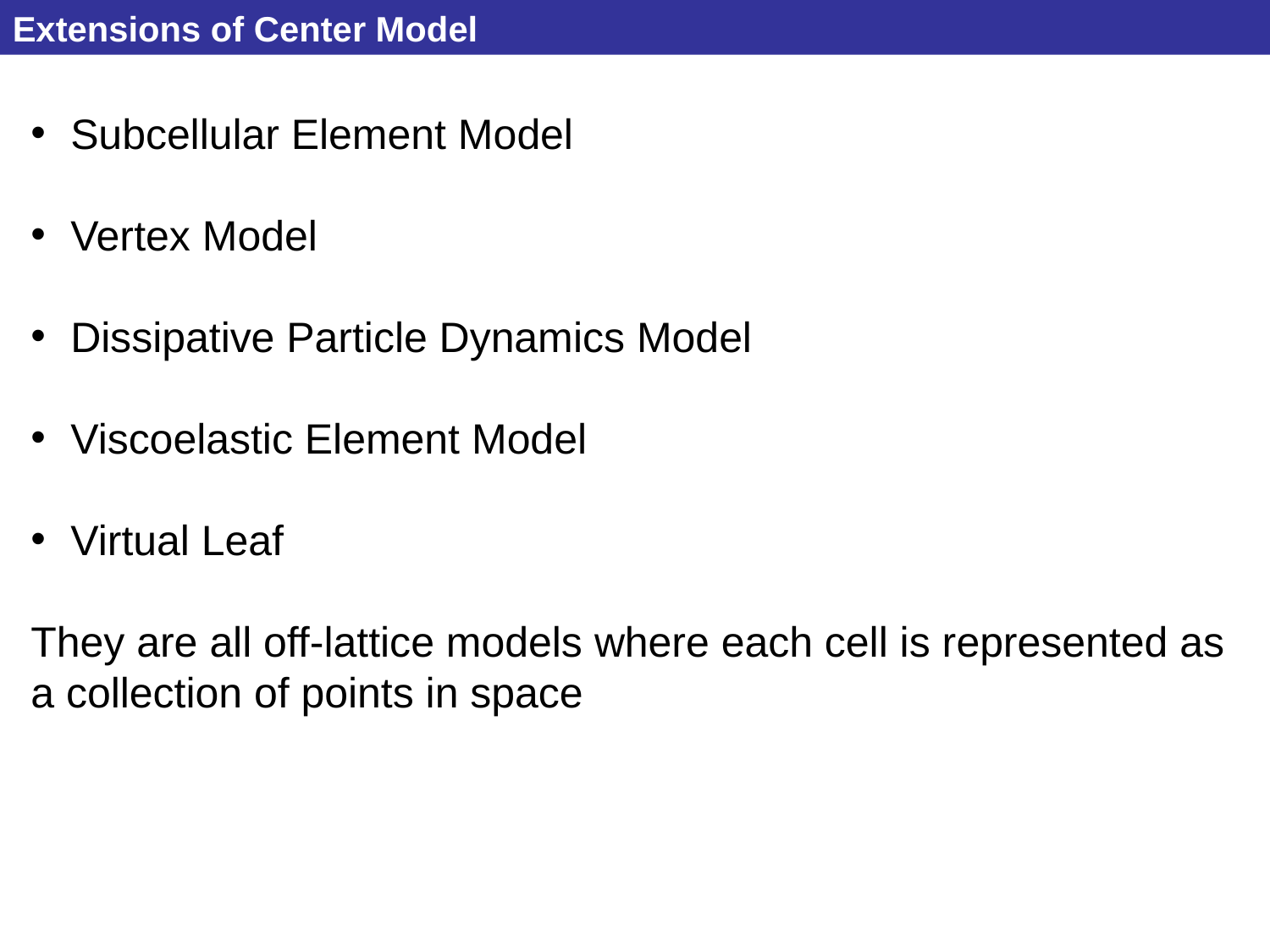

Extensions of Center Model
Subcellular Element Model
Vertex Model
Dissipative Particle Dynamics Model
Viscoelastic Element Model
Virtual Leaf
They are all off-lattice models where each cell is represented as a collection of points in space